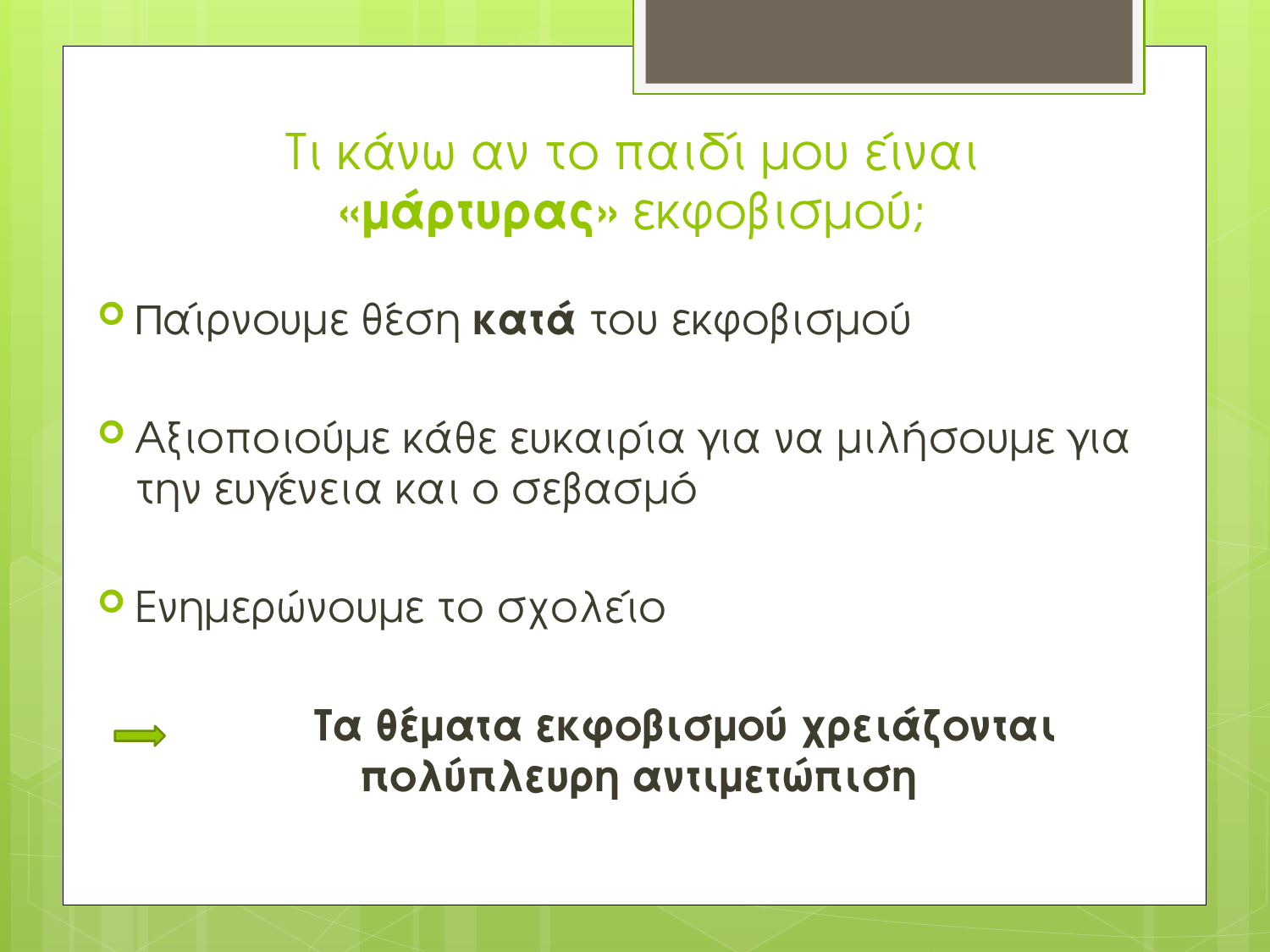

# Τι κάνω αν το παιδί μου είναι «μάρτυρας» εκφοβισμού;
Παίρνουμε θέση κατά του εκφοβισμού

Αξιοποιούμε κάθε ευκαιρία για να μιλήσουμε για την ευγένεια και ο σεβασμό

Ενημερώνουμε το σχολείο

       Τα θέματα εκφοβισμού χρειάζονται πολύπλευρη αντιμετώπιση